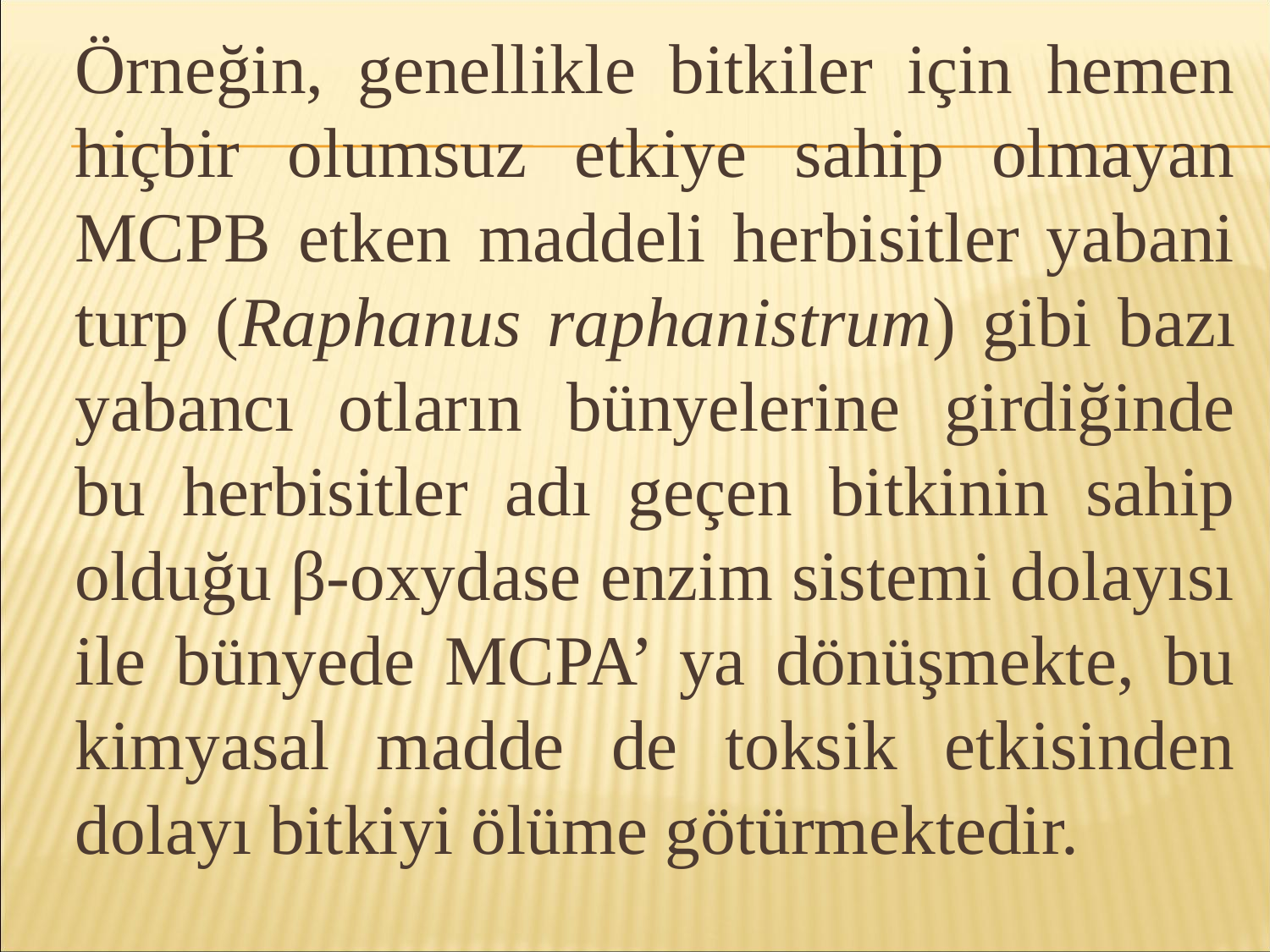

Örneğin, genellikle bitkiler için hemen hiçbir olumsuz etkiye sahip olmayan MCPB etken maddeli herbisitler yabani turp (Raphanus raphanistrum) gibi bazı yabancı otların bünyelerine girdiğinde bu herbisitler adı geçen bitkinin sahip olduğu β-oxydase enzim sistemi dolayısı ile bünyede MCPA’ ya dönüşmekte, bu kimyasal madde de toksik etkisinden dolayı bitkiyi ölüme götürmektedir.